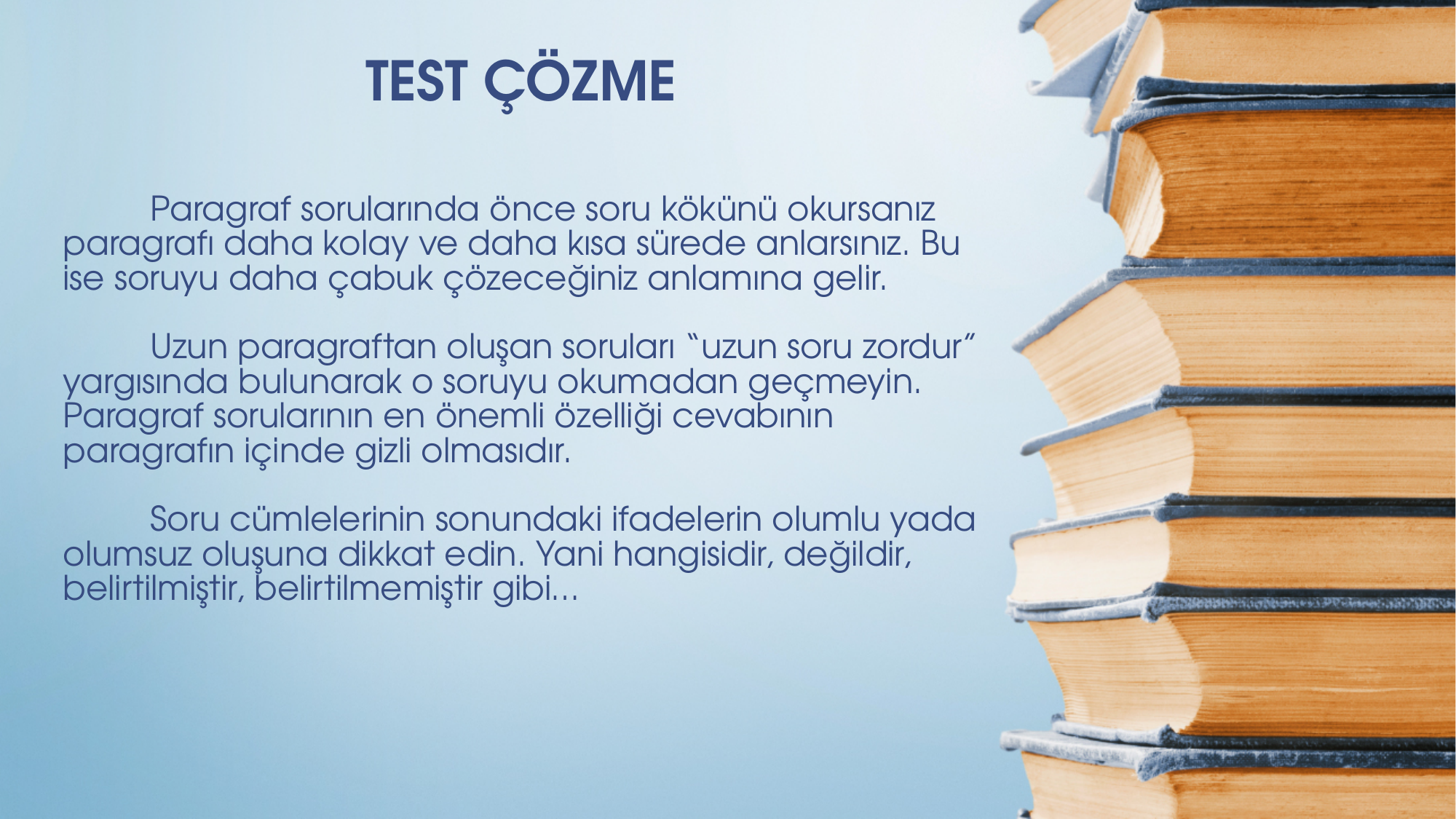

TEST ÇÖZME

# Paragraf sorularında önce soru kökünü okursanız paragrafı daha kolay ve daha kısa sürede anlarsınız. Bu ise soruyu daha çabuk çözeceğiniz anlamına gelir. Uzun paragraftan oluşan soruları “uzun soru zordur” yargısında bulunarak o soruyu okumadan geçmeyin. Paragraf sorularının en önemli özelliği cevabının paragrafın içinde gizli olmasıdır. Soru cümlelerinin sonundaki ifadelerin olumlu yada olumsuz oluşuna dikkat edin. Yani hangisidir, değildir, belirtilmiştir, belirtilmemiştir gibi…